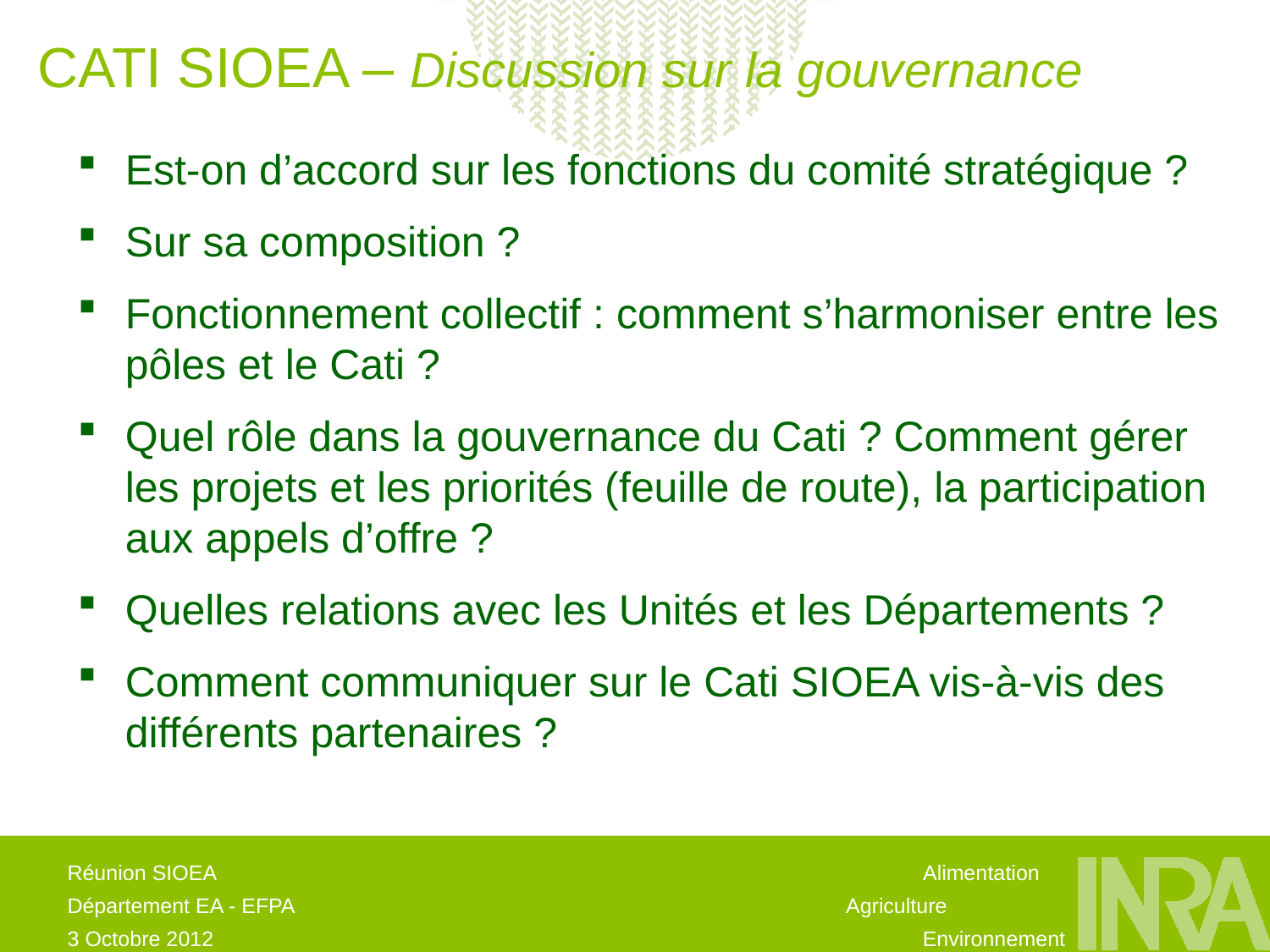

CATI SIOEA – Discussion sur la gouvernance
Est-on d’accord sur les fonctions du comité stratégique ?
Sur sa composition ?
Fonctionnement collectif : comment s’harmoniser entre les pôles et le Cati ?
Quel rôle dans la gouvernance du Cati ? Comment gérer les projets et les priorités (feuille de route), la participation aux appels d’offre ?
Quelles relations avec les Unités et les Départements ?
Comment communiquer sur le Cati SIOEA vis-à-vis des différents partenaires ?